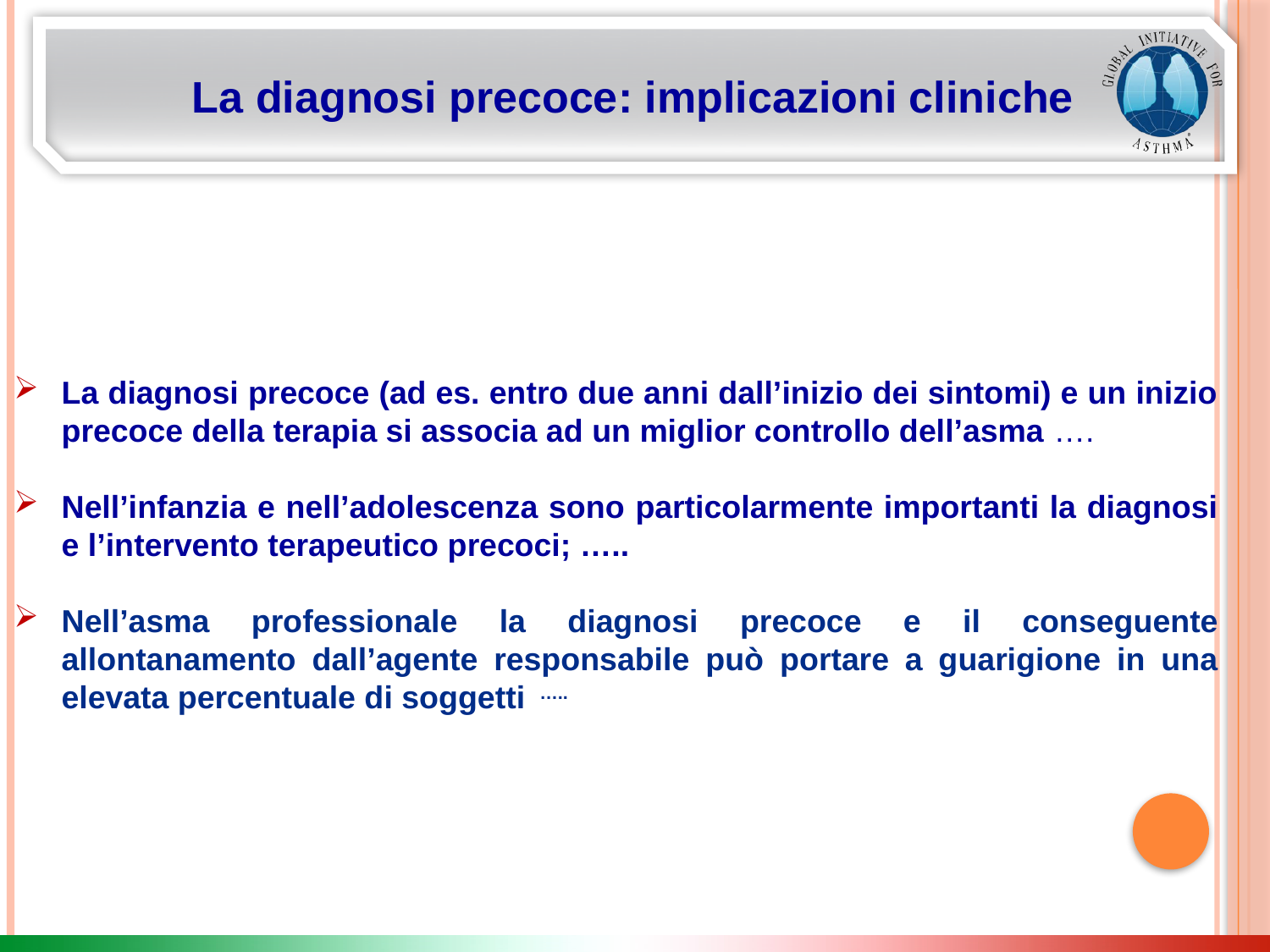

La diagnosi precoce: implicazioni cliniche
La diagnosi precoce (ad es. entro due anni dall’inizio dei sintomi) e un inizio precoce della terapia si associa ad un miglior controllo dell’asma ….

Nell’infanzia e nell’adolescenza sono particolarmente importanti la diagnosi e l’intervento terapeutico precoci; …..

Nell’asma professionale la diagnosi precoce e il conseguente allontanamento dall’agente responsabile può portare a guarigione in una elevata percentuale di soggetti  …..